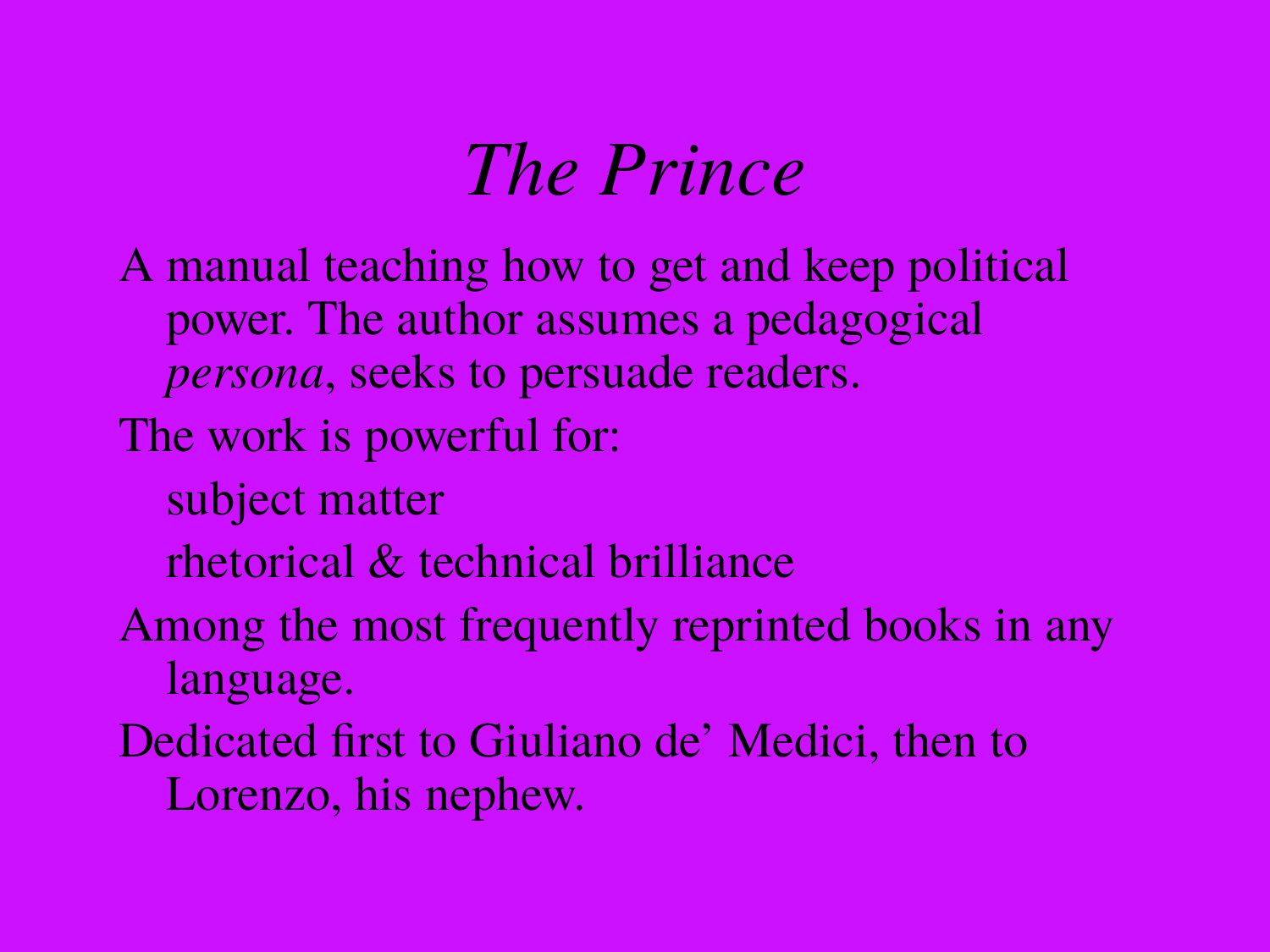

# The Prince
A manual teaching how to get and keep political power. The author assumes a pedagogical persona, seeks to persuade readers.
The work is powerful for:
 	subject matter
	rhetorical & technical brilliance
Among the most frequently reprinted books in any language.
Dedicated first to Giuliano de’ Medici, then to Lorenzo, his nephew.